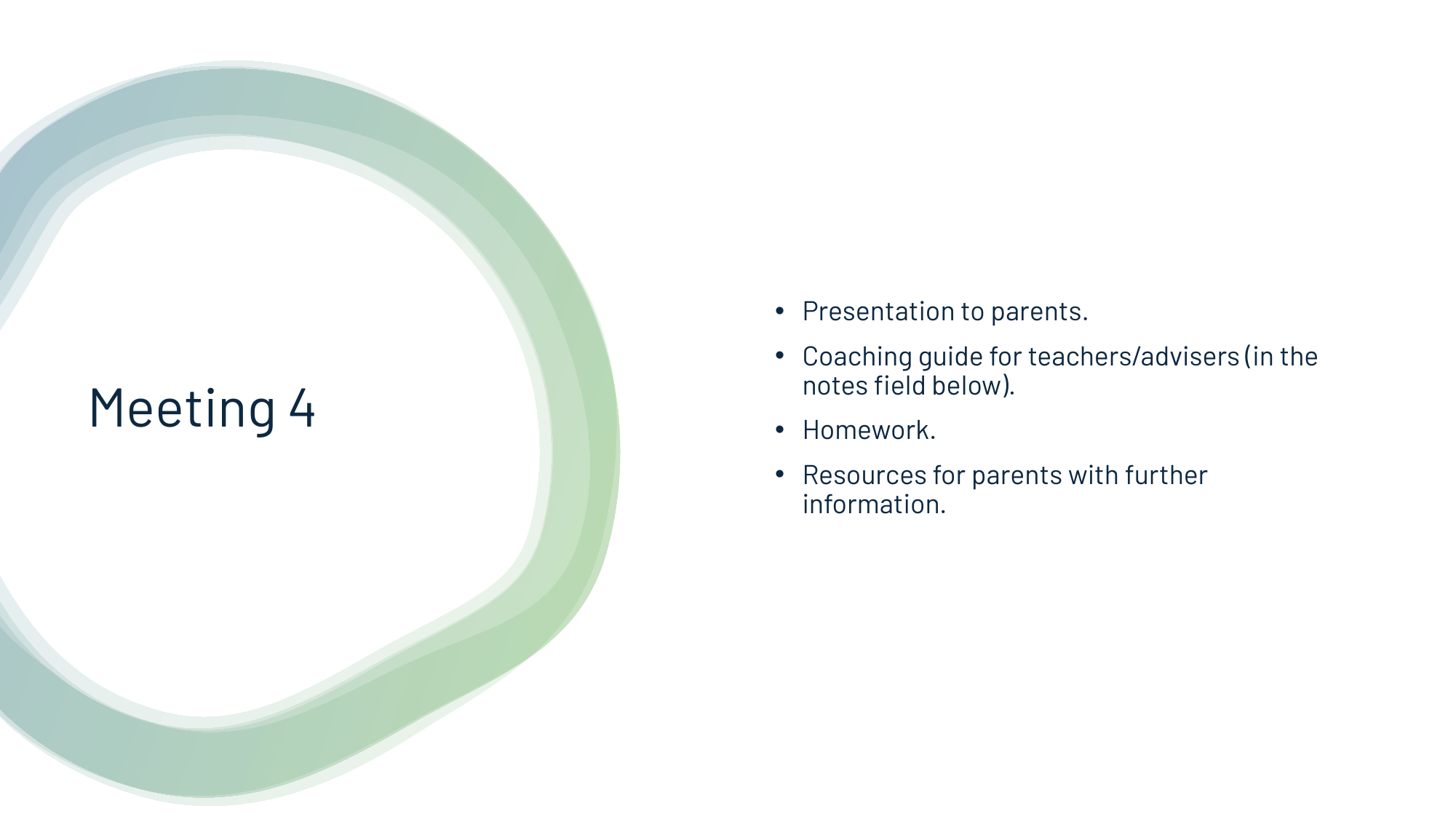

Presentation to parents.
Coaching guide for teachers/advisers (in the notes field below).
Homework.
Resources for parents with further information.
# Meeting 4